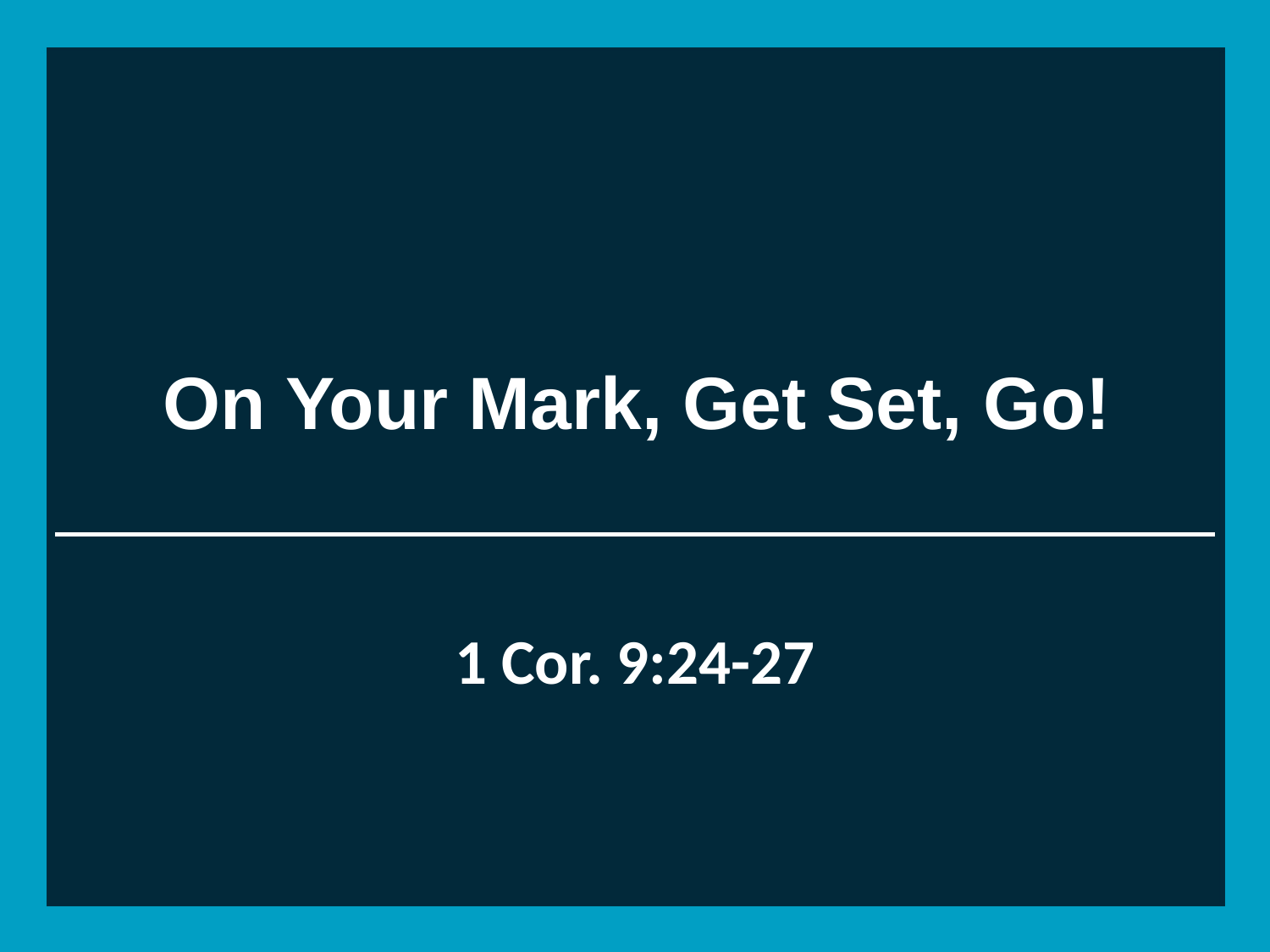

# On Your Mark, Get Set, Go!
1 Cor. 9:24-27